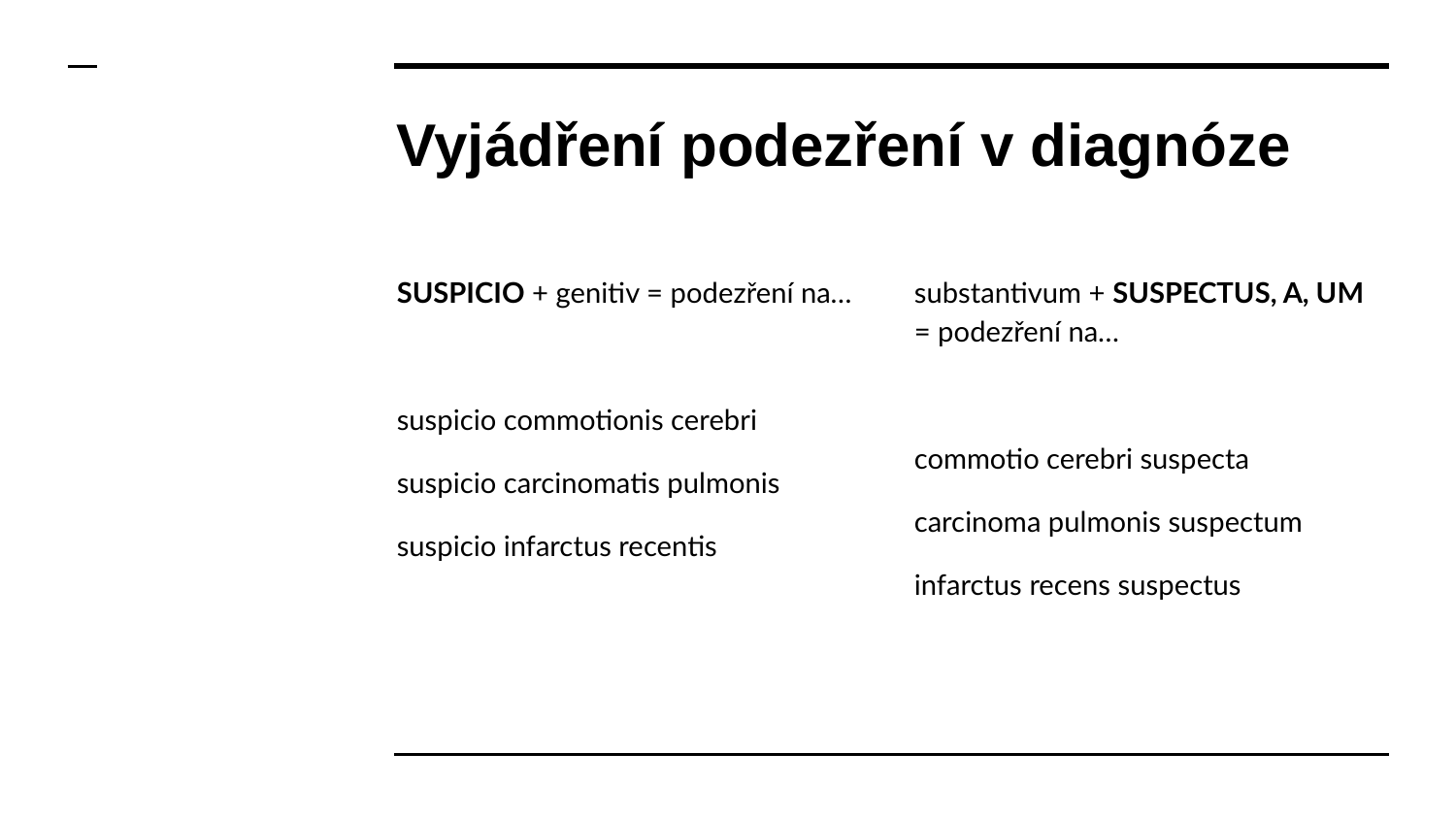

# Vyjádření podezření v diagnóze
SUSPICIO + genitiv = podezření na…

suspicio commotionis cerebri
suspicio carcinomatis pulmonis
suspicio infarctus recentis
substantivum + SUSPECTUS, A, UM = podezření na…

commotio cerebri suspecta
carcinoma pulmonis suspectum
infarctus recens suspectus